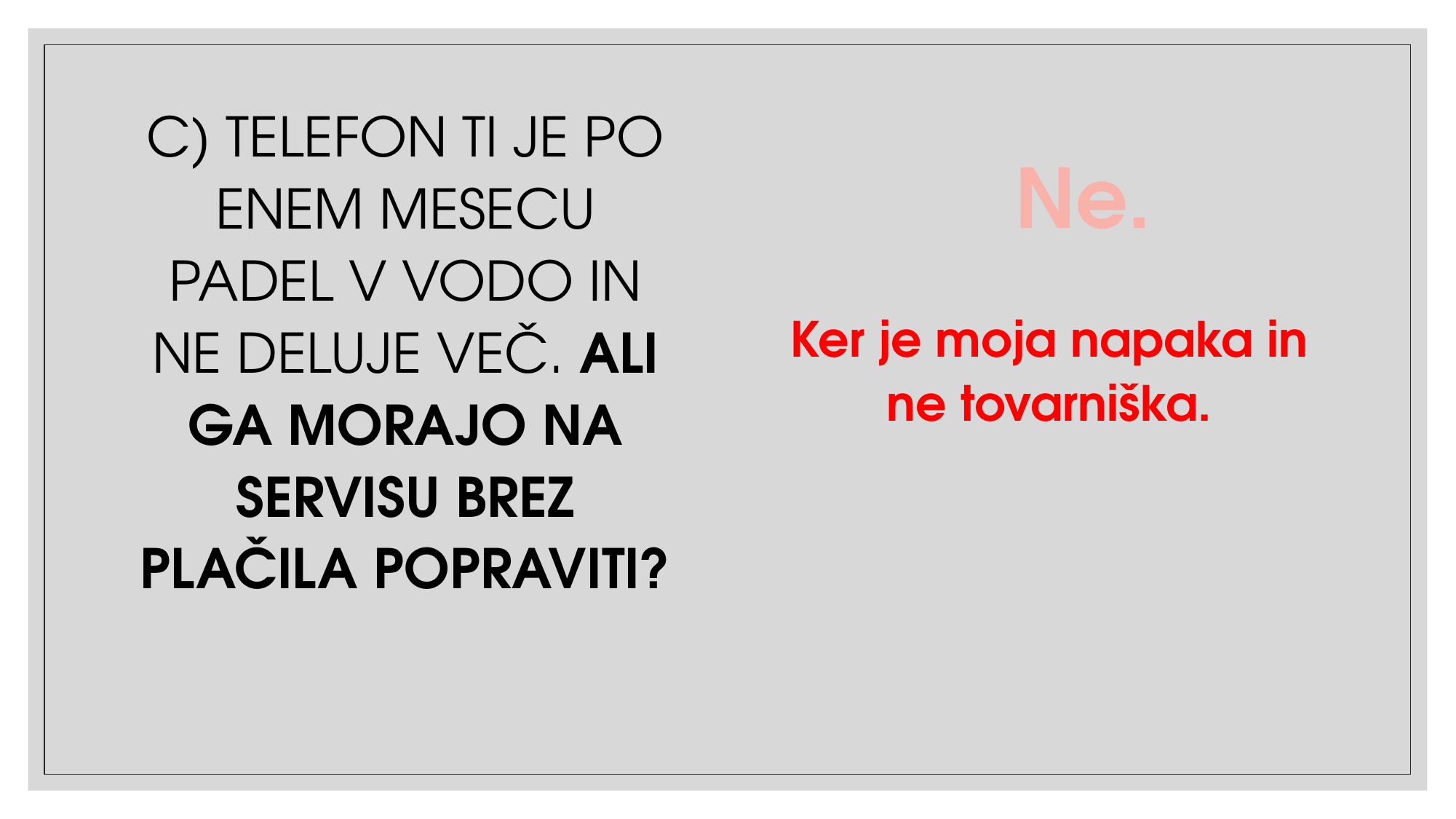

C) TELEFON TI JE PO ENEM MESECU PADEL V VODO IN NE DELUJE VEČ. ALI GA MORAJO NA SERVISU BREZ PLAČILA POPRAVITI?
Ne.

Ker je moja napaka in ne tovarniška.